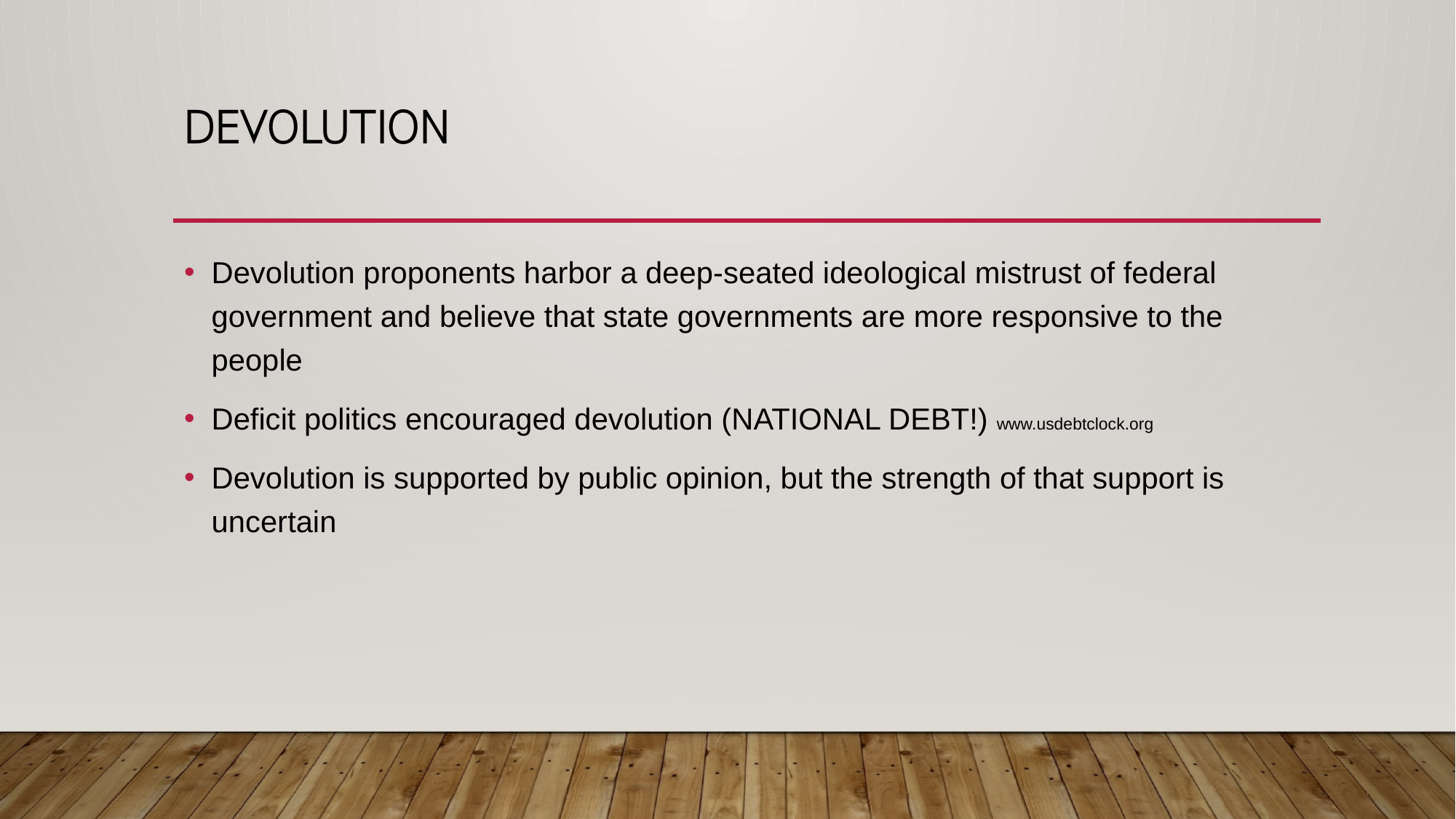

# devolution
Devolution proponents harbor a deep-seated ideological mistrust of federal government and believe that state governments are more responsive to the people
Deficit politics encouraged devolution (NATIONAL DEBT!) www.usdebtclock.org
Devolution is supported by public opinion, but the strength of that support is uncertain